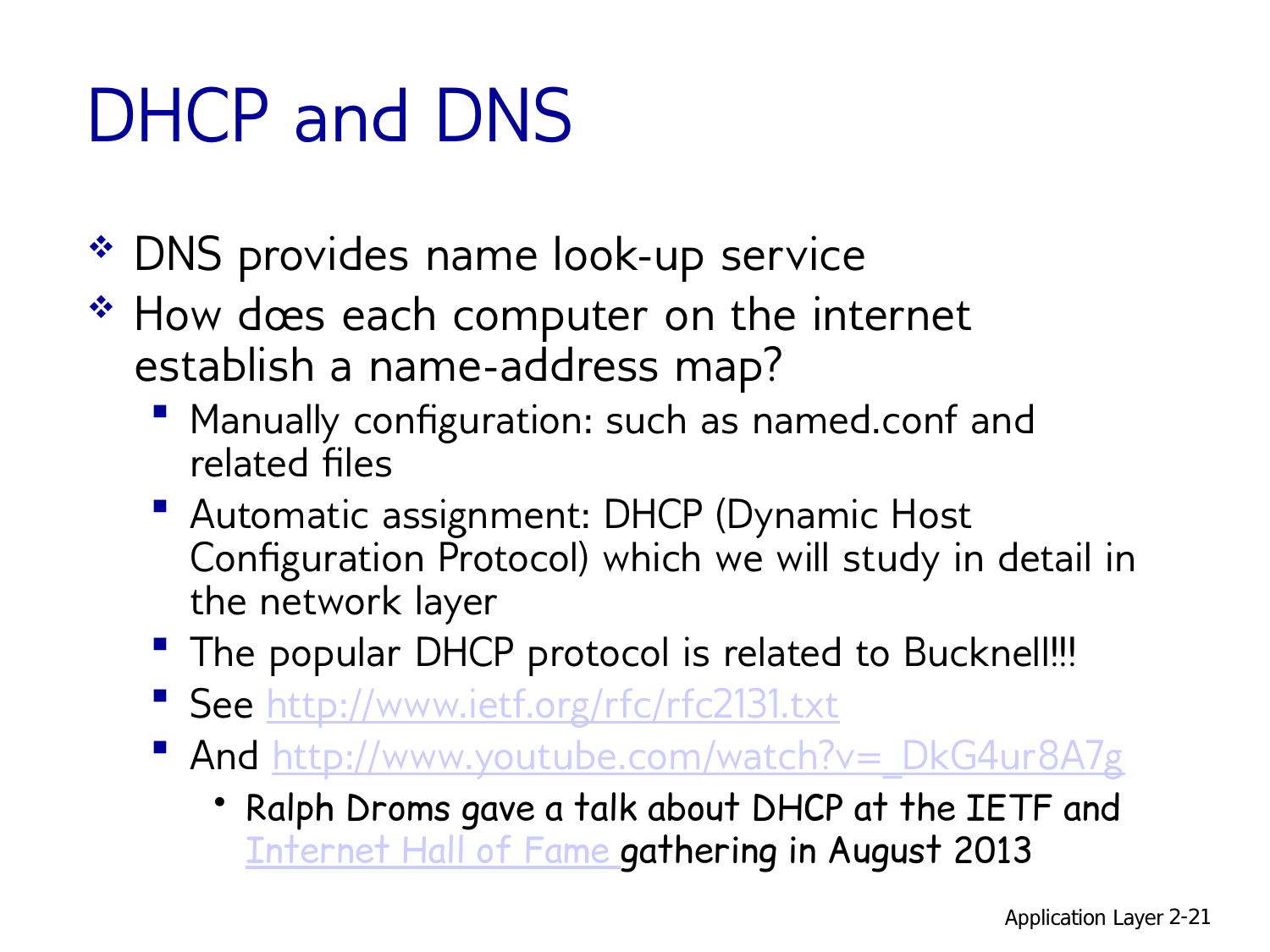

# DHCP and DNS
DNS provides name look-up service
How does each computer on the internet establish a name-address map?
Manually configuration: such as named.conf and related files
Automatic assignment: DHCP (Dynamic Host Configuration Protocol) which we will study in detail in the network layer
The popular DHCP protocol is related to Bucknell!!!
See http://www.ietf.org/rfc/rfc2131.txt
And http://www.youtube.com/watch?v=_DkG4ur8A7g
Ralph Droms gave a talk about DHCP at the IETF and Internet Hall of Fame gathering in August 2013
2-21
Application Layer